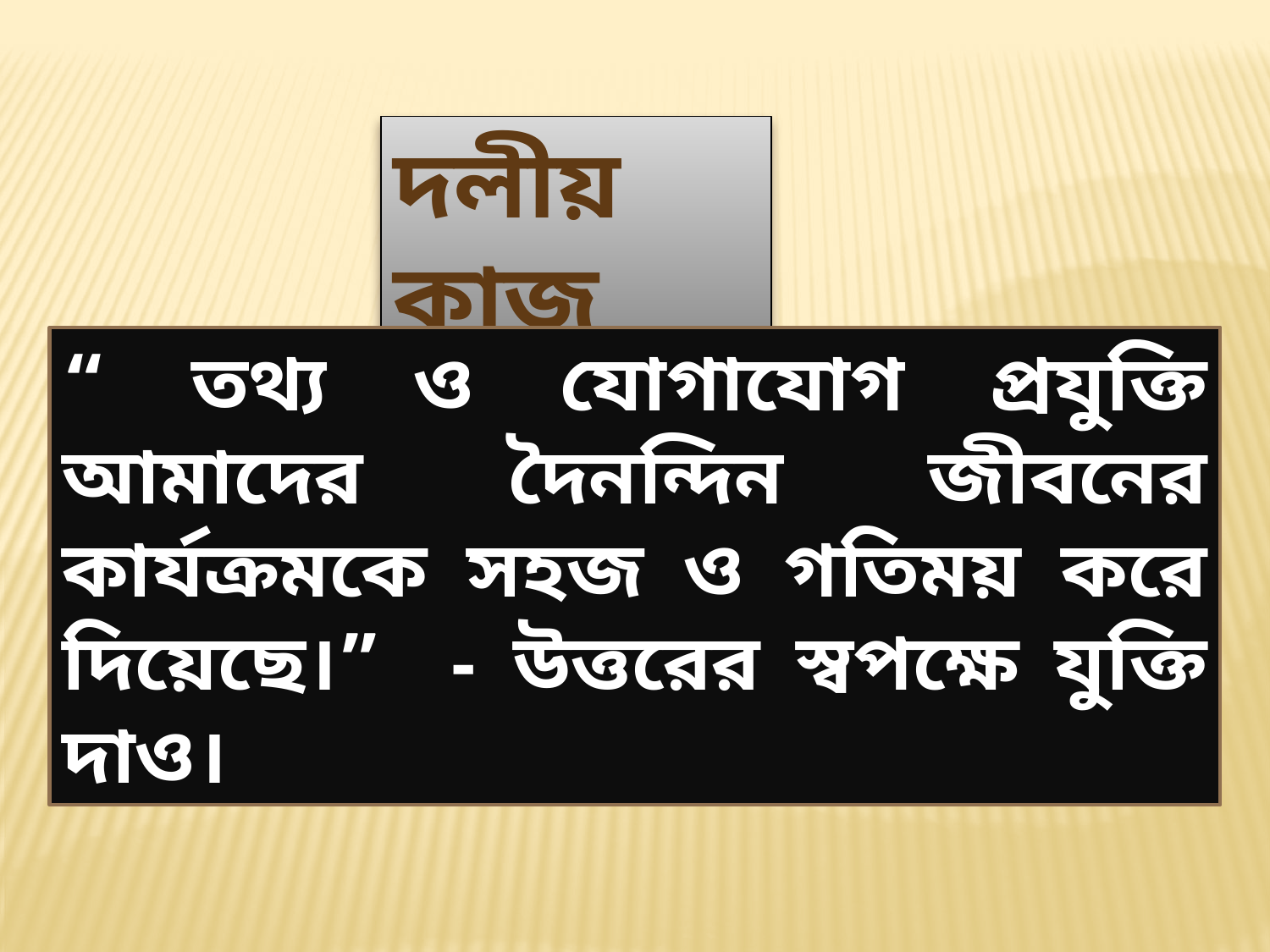

দলীয় কাজ
“ তথ্য ও যোগাযোগ প্রযুক্তি আমাদের দৈনন্দিন জীবনের কার্যক্রমকে সহজ ও গতিময় করে দিয়েছে।”  - উত্তরের স্বপক্ষে যুক্তি দাও।